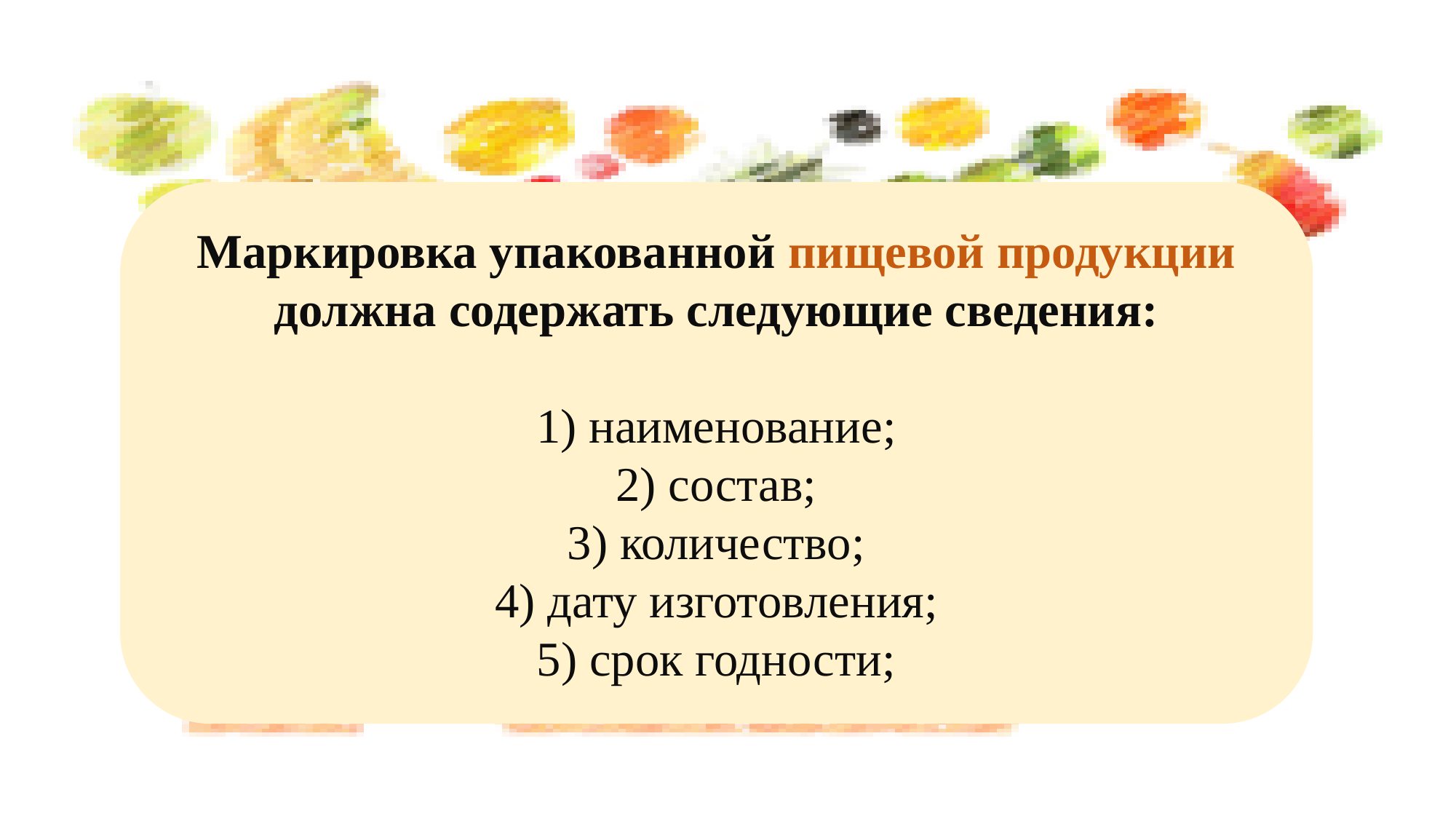

Маркировка упакованной пищевой продукции должна содержать следующие сведения:

1) наименование;
2) состав;
3) количество;
4) дату изготовления;
5) срок годности;